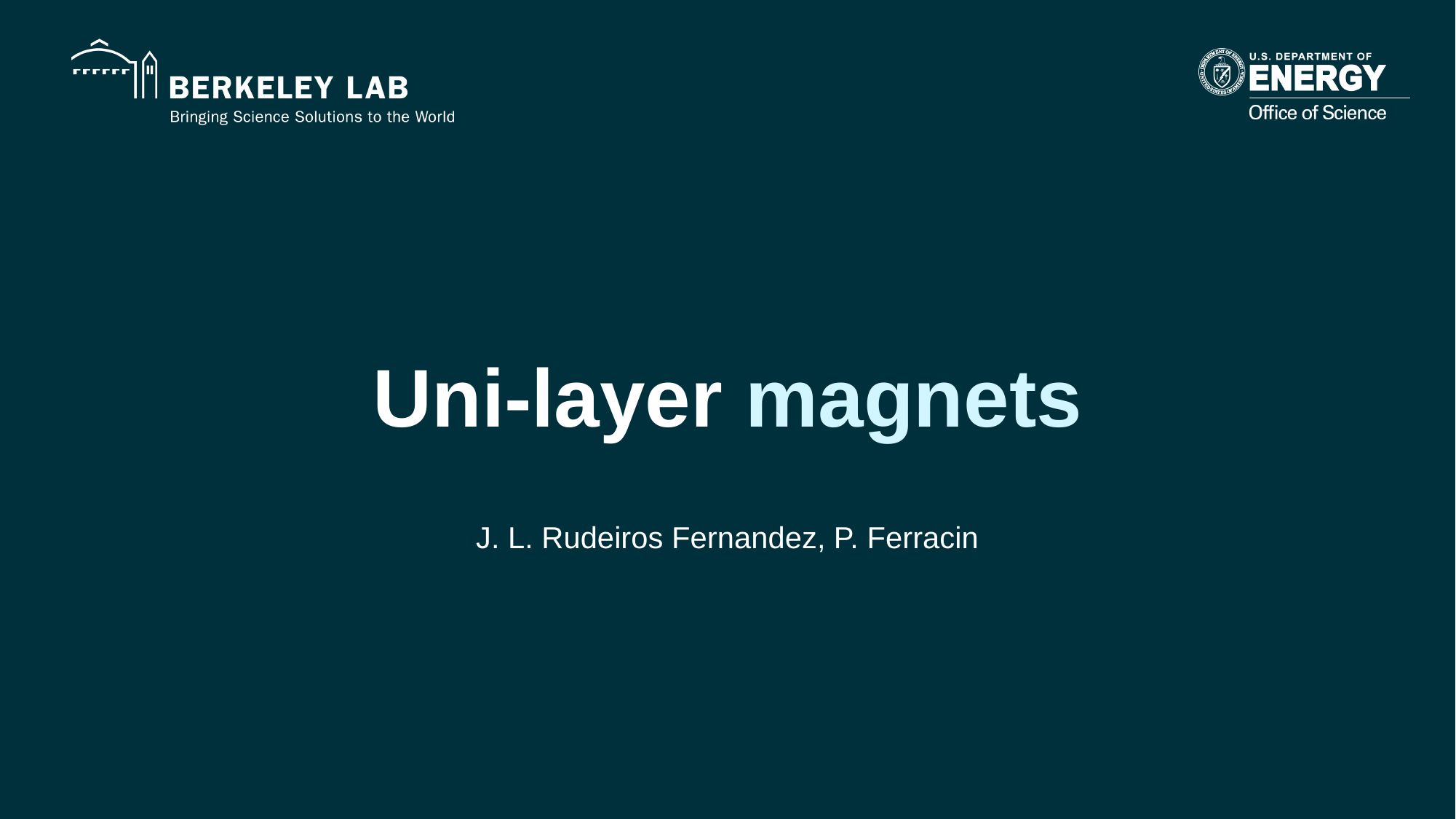

# Uni-layer magnets
J. L. Rudeiros Fernandez, P. Ferracin